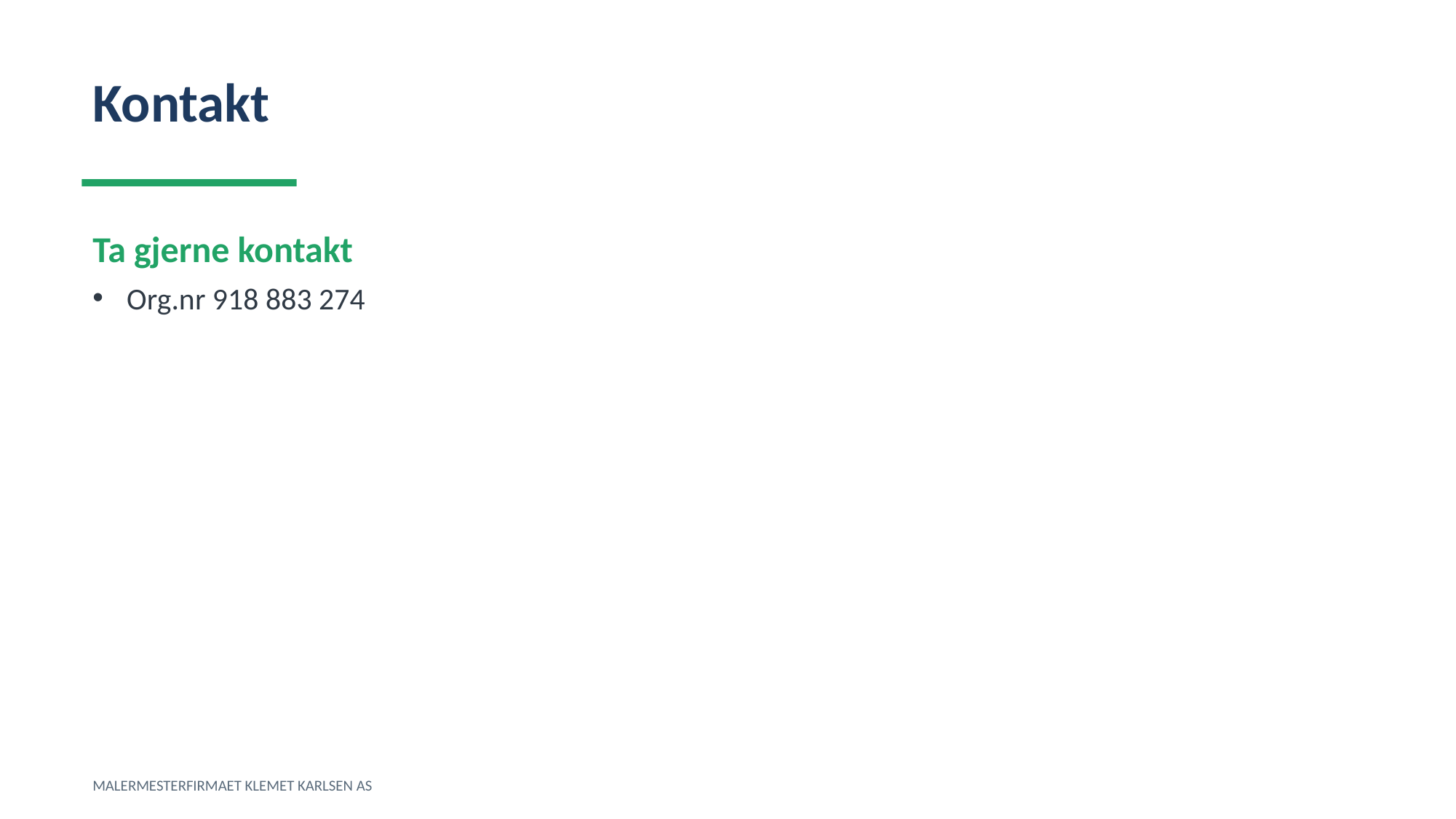

Kontakt

Ta gjerne kontakt
Org.nr 918 883 274
MALERMESTERFIRMAET KLEMET KARLSEN AS